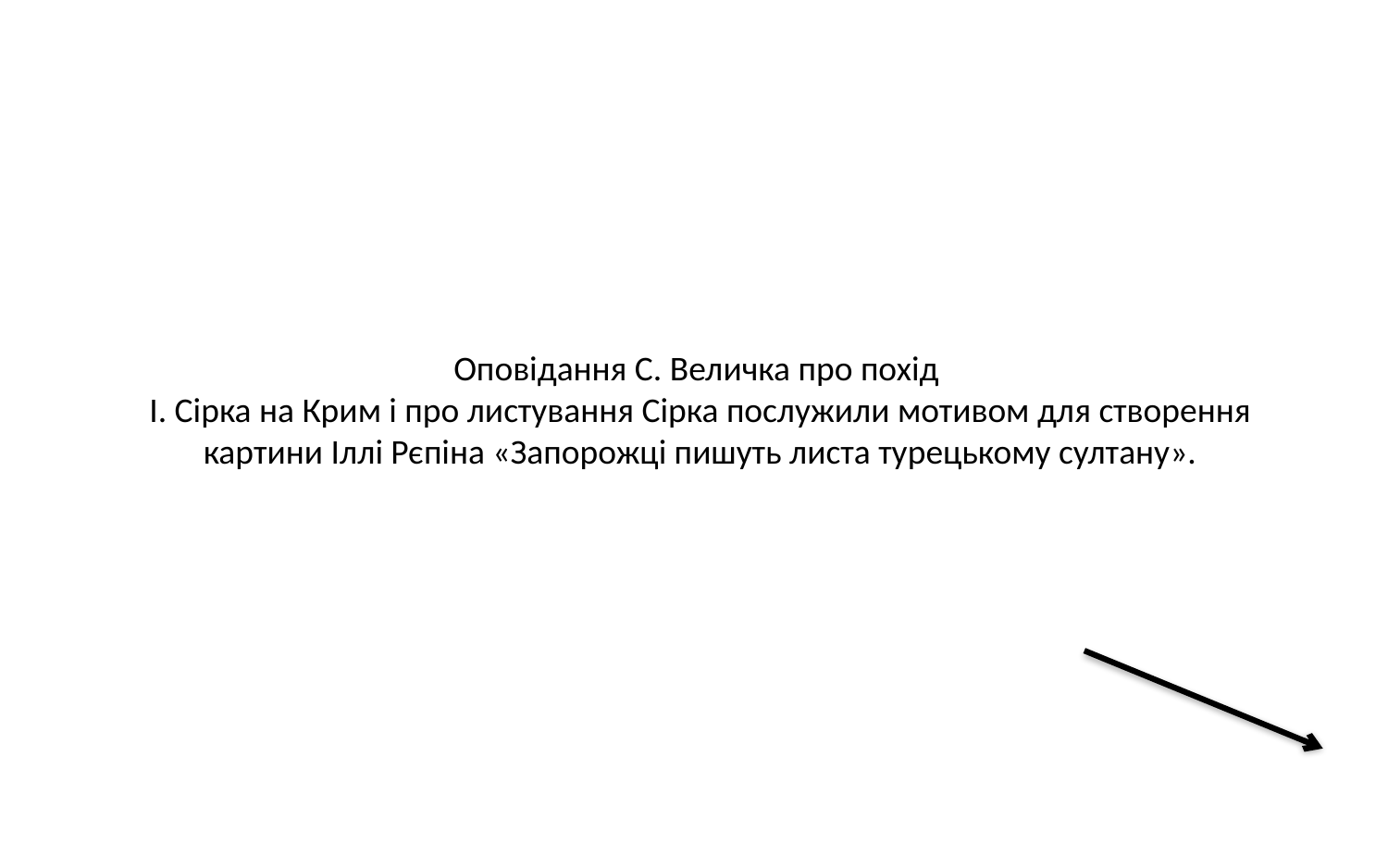

# Оповідання С. Величка про похід І. Сірка на Крим і про листування Сірка послужили мотивом для створення картини Іллі Рєпіна «Запорожці пишуть листа турецькому султану».